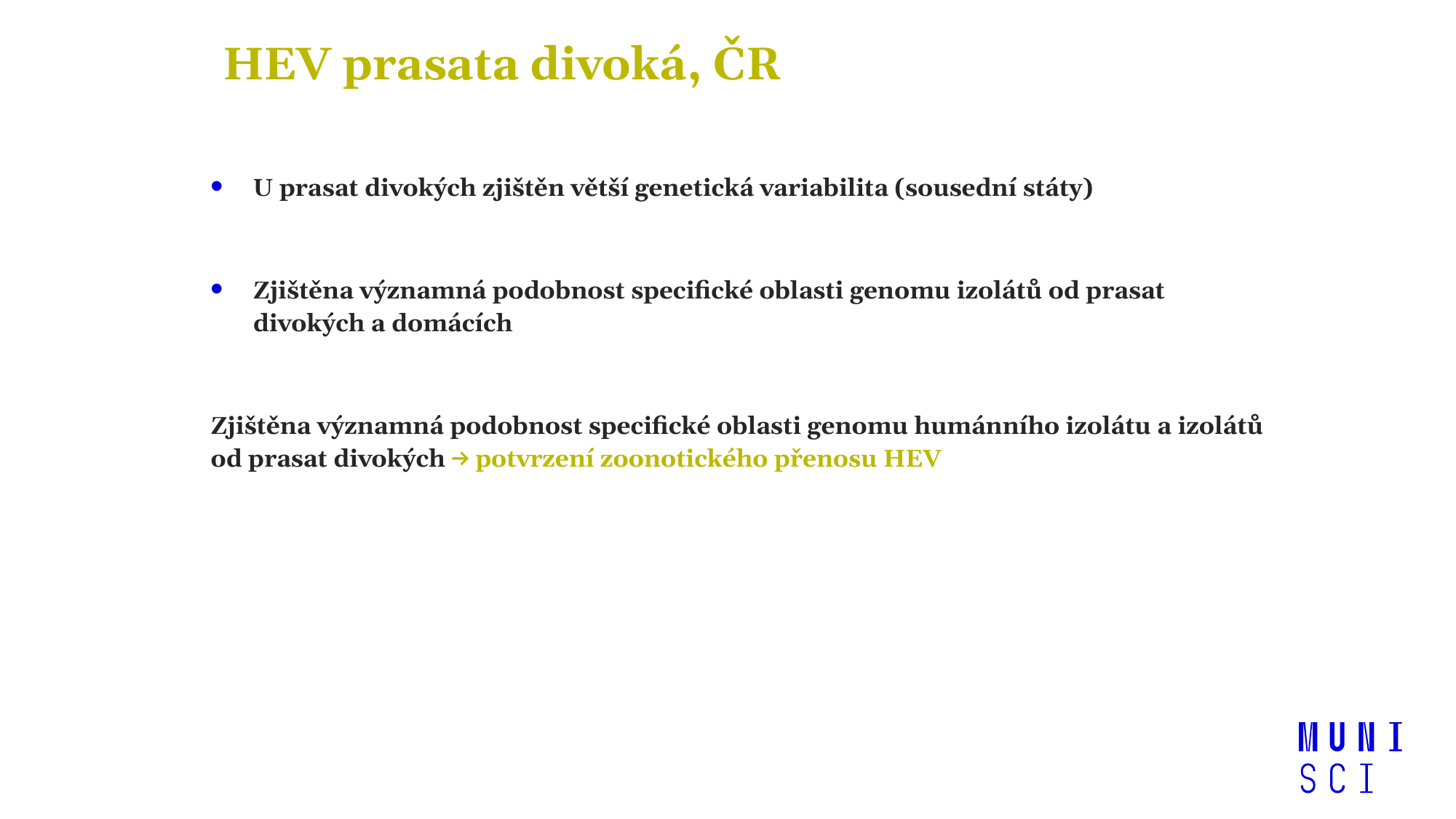

# HEV prasata divoká, ČR

U prasat divokých zjištěn větší genetická variabilita (sousední státy)

Zjištěna významná podobnost specifické oblasti genomu izolátů od prasat divokých a domácích

Zjištěna významná podobnost specifické oblasti genomu humánního izolátu a izolátů od prasat divokých → potvrzení zoonotického přenosu HEV